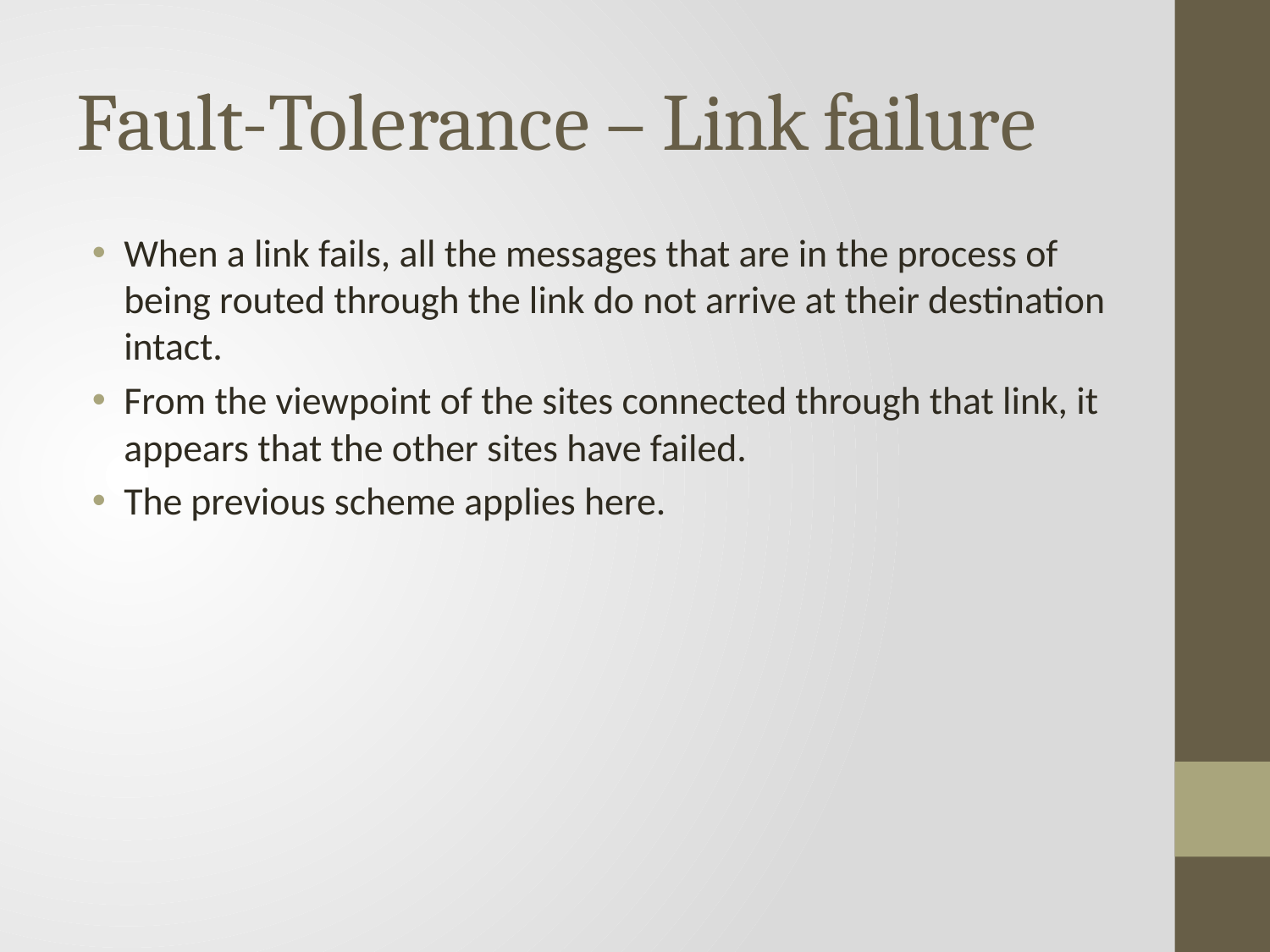

# Fault-Tolerance – Link failure
When a link fails, all the messages that are in the process of being routed through the link do not arrive at their destination intact.
From the viewpoint of the sites connected through that link, it appears that the other sites have failed.
The previous scheme applies here.